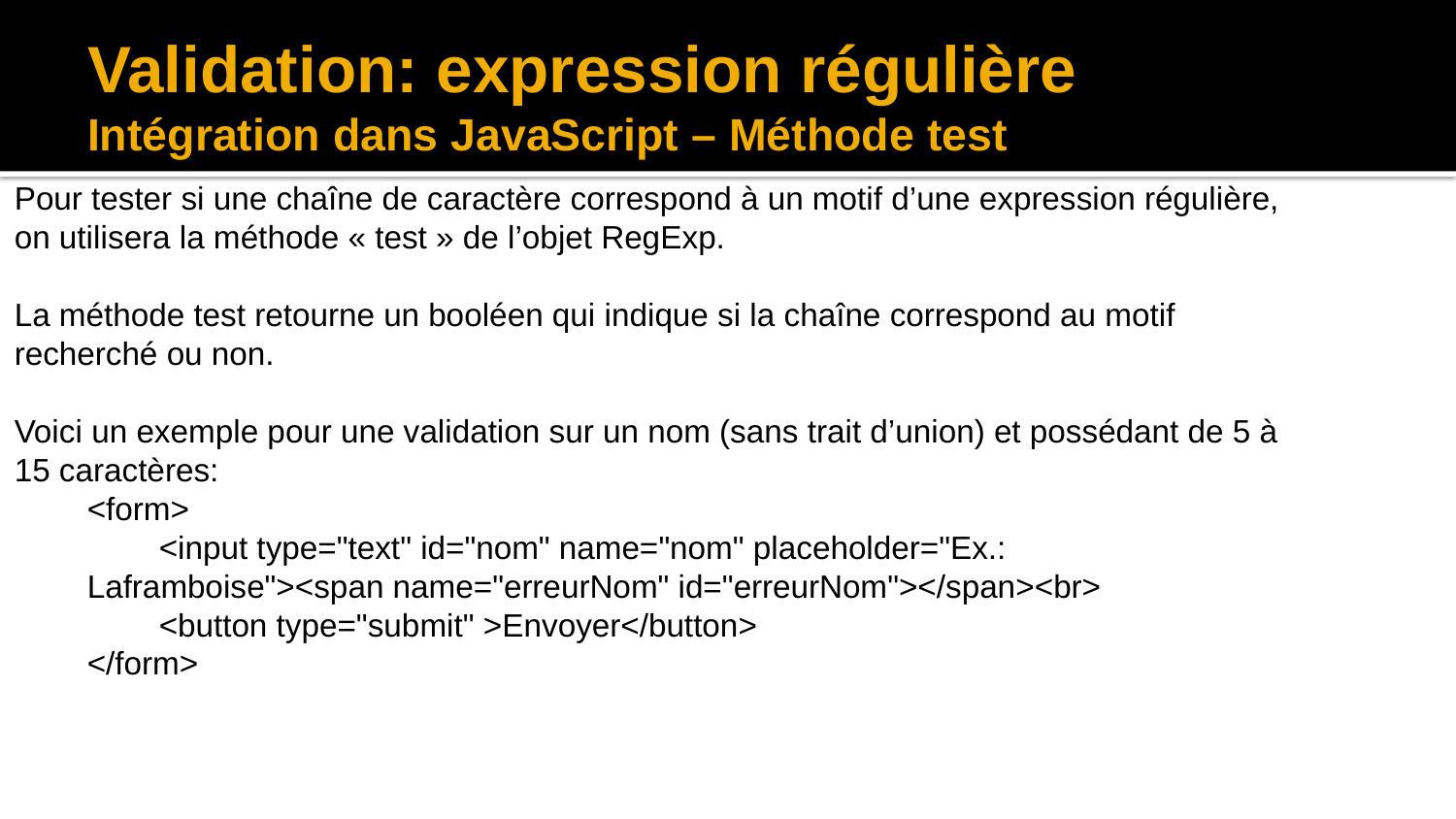

# Validation: expression régulière Intégration dans JavaScript – Méthode test
Pour tester si une chaîne de caractère correspond à un motif d’une expression régulière, on utilisera la méthode « test » de l’objet RegExp.

La méthode test retourne un booléen qui indique si la chaîne correspond au motif recherché ou non.

Voici un exemple pour une validation sur un nom (sans trait d’union) et possédant de 5 à 15 caractères:
<form>
        <input type="text" id="nom" name="nom" placeholder="Ex.: Laframboise"><span name="erreurNom" id="erreurNom"></span><br>
        <button type="submit" >Envoyer</button>
</form>